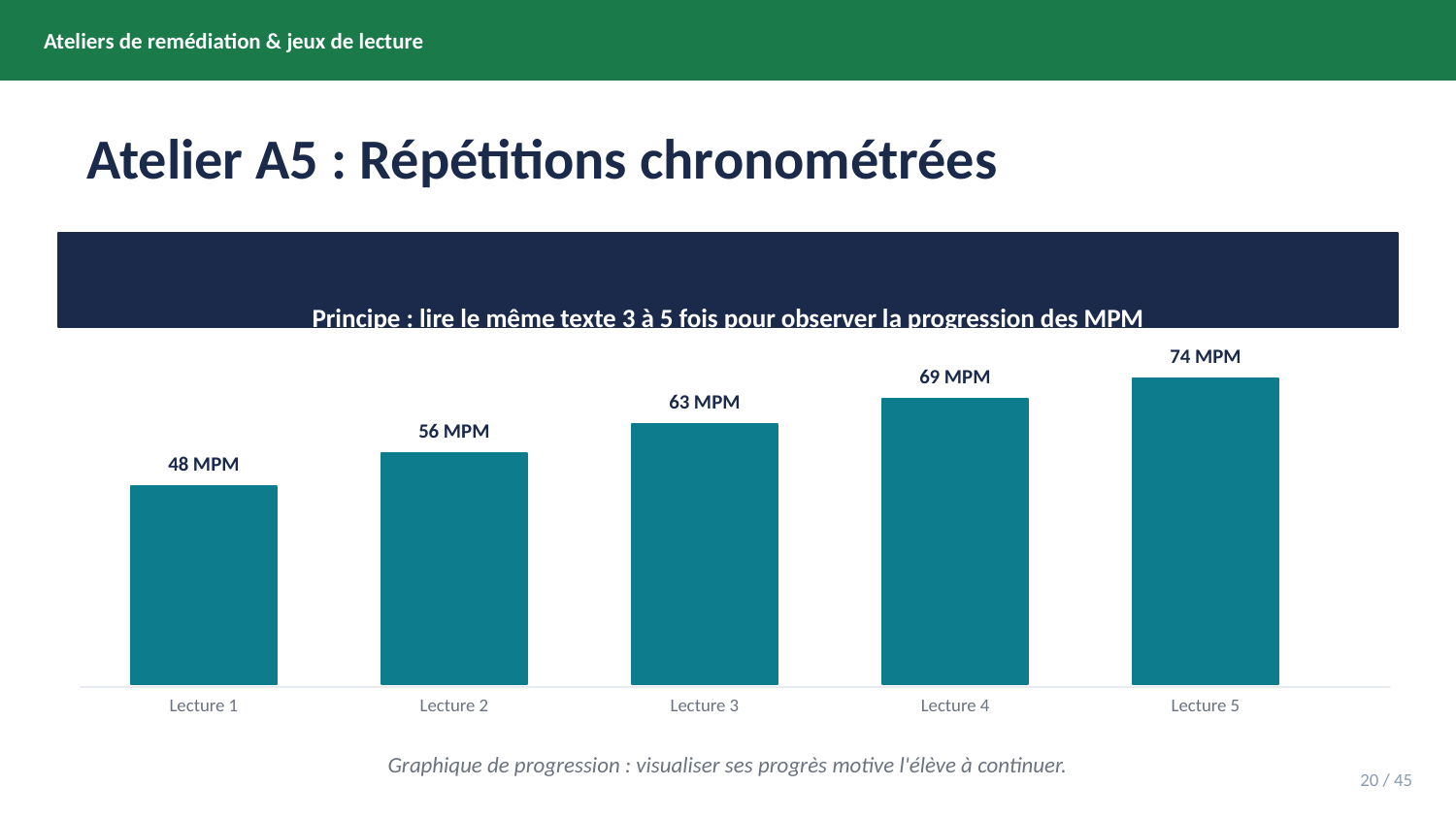

Ateliers de remédiation & jeux de lecture
Atelier A5 : Répétitions chronométrées

Principe : lire le même texte 3 à 5 fois pour observer la progression des MPM
74 MPM
69 MPM

63 MPM

56 MPM

48 MPM

Lecture 1
Lecture 2
Lecture 3
Lecture 4
Lecture 5

Graphique de progression : visualiser ses progrès motive l'élève à continuer.
20 / 45